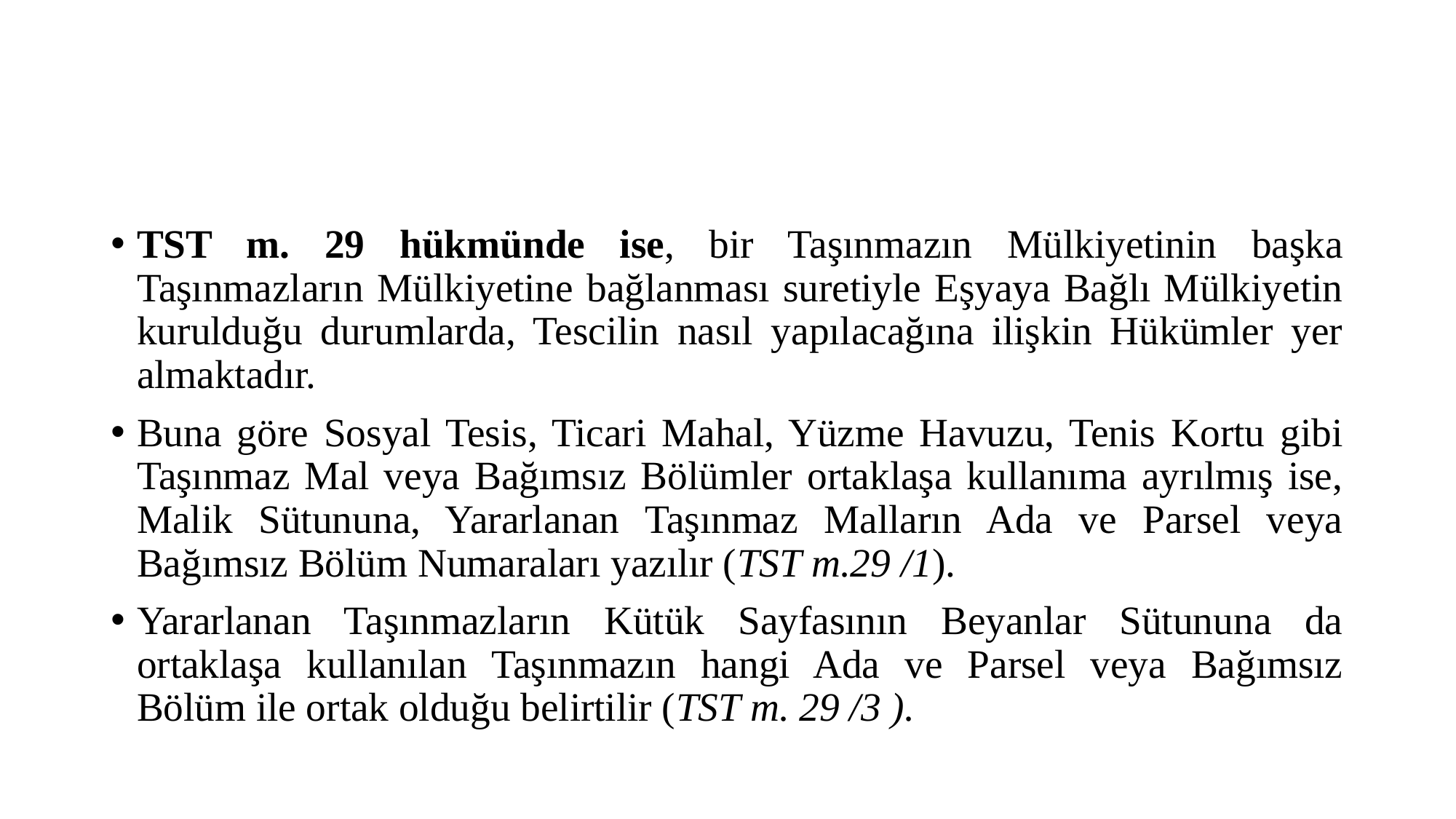

#
TST m. 29 hükmünde ise, bir Taşınmazın Mülkiyetinin başka Taşınmazların Mülkiyetine bağlanması suretiyle Eşyaya Bağlı Mülkiyetin kurulduğu durumlarda, Tescilin nasıl yapılacağına ilişkin Hükümler yer almaktadır.
Buna göre Sosyal Tesis, Ticari Mahal, Yüzme Havuzu, Tenis Kortu gibi Taşınmaz Mal veya Bağımsız Bölümler ortaklaşa kullanıma ayrılmış ise, Malik Sütununa, Yararlanan Taşınmaz Malların Ada ve Parsel veya Bağımsız Bölüm Numaraları yazılır (TST m.29 /1).
Yararlanan Taşınmazların Kütük Sayfasının Beyanlar Sütununa da ortaklaşa kullanılan Taşınmazın hangi Ada ve Parsel veya Bağımsız Bölüm ile ortak olduğu belirtilir (TST m. 29 /3 ).